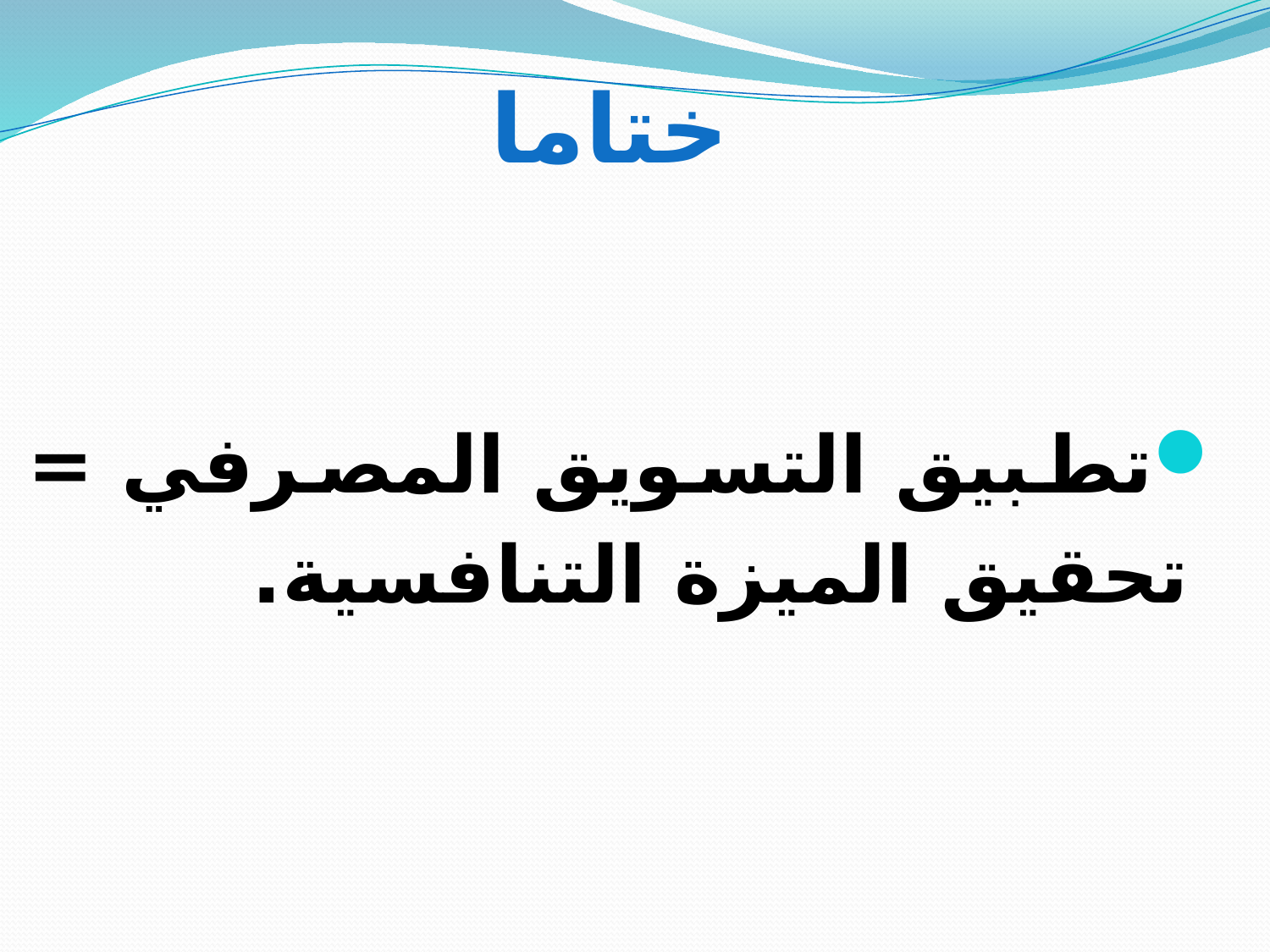

# ختاما

تطبيق التسويق المصرفي = تحقيق الميزة التنافسية.